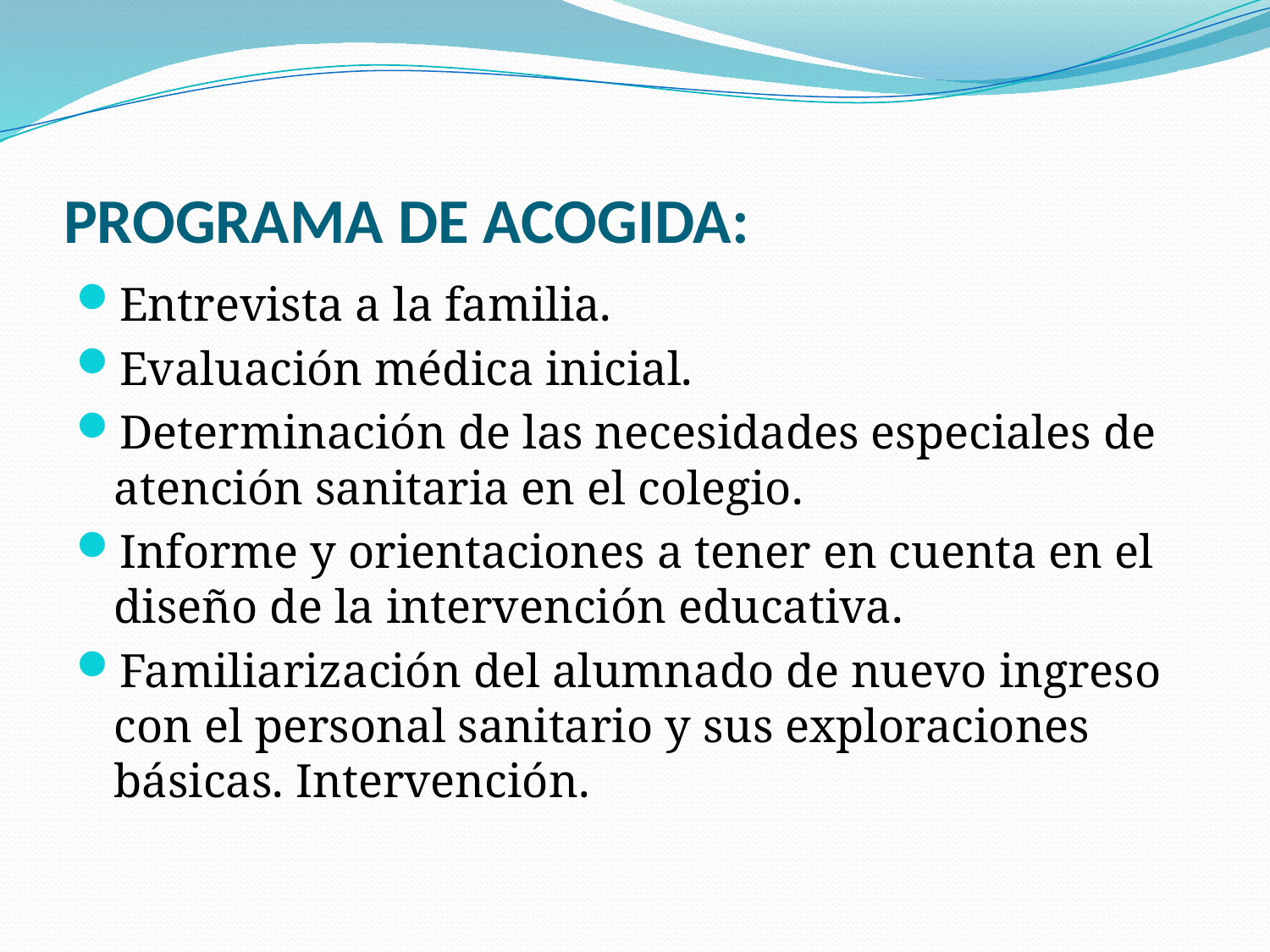

# PROGRAMA DE ACOGIDA:
Entrevista a la familia.
Evaluación médica inicial.
Determinación de las necesidades especiales de atención sanitaria en el colegio.
Informe y orientaciones a tener en cuenta en el diseño de la intervención educativa.
Familiarización del alumnado de nuevo ingreso con el personal sanitario y sus exploraciones básicas. Intervención.